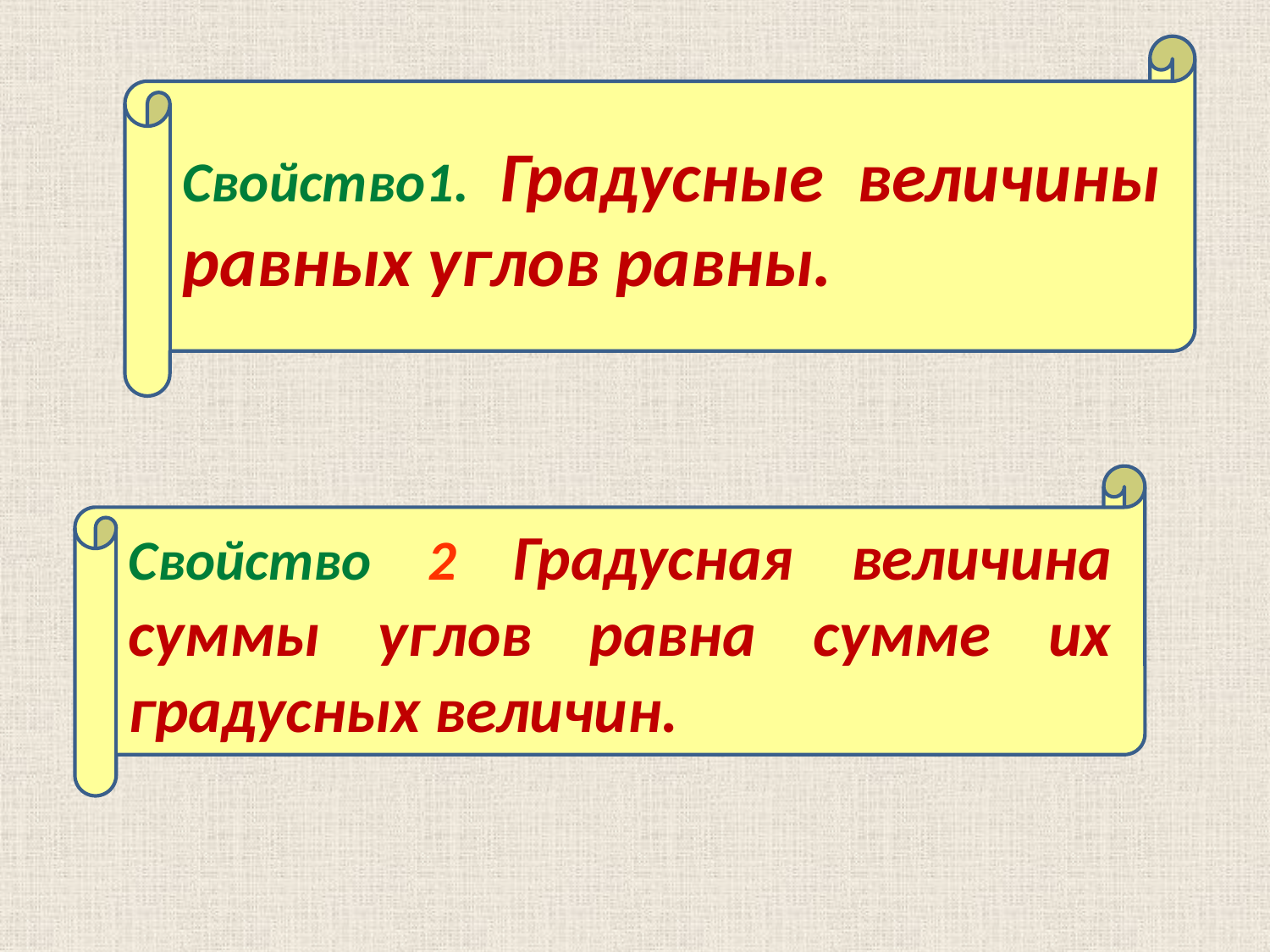

Свойство1. Градусные величины равных углов равны.
Свойство 2 Градусная величина суммы углов равна сумме их градусных величин.